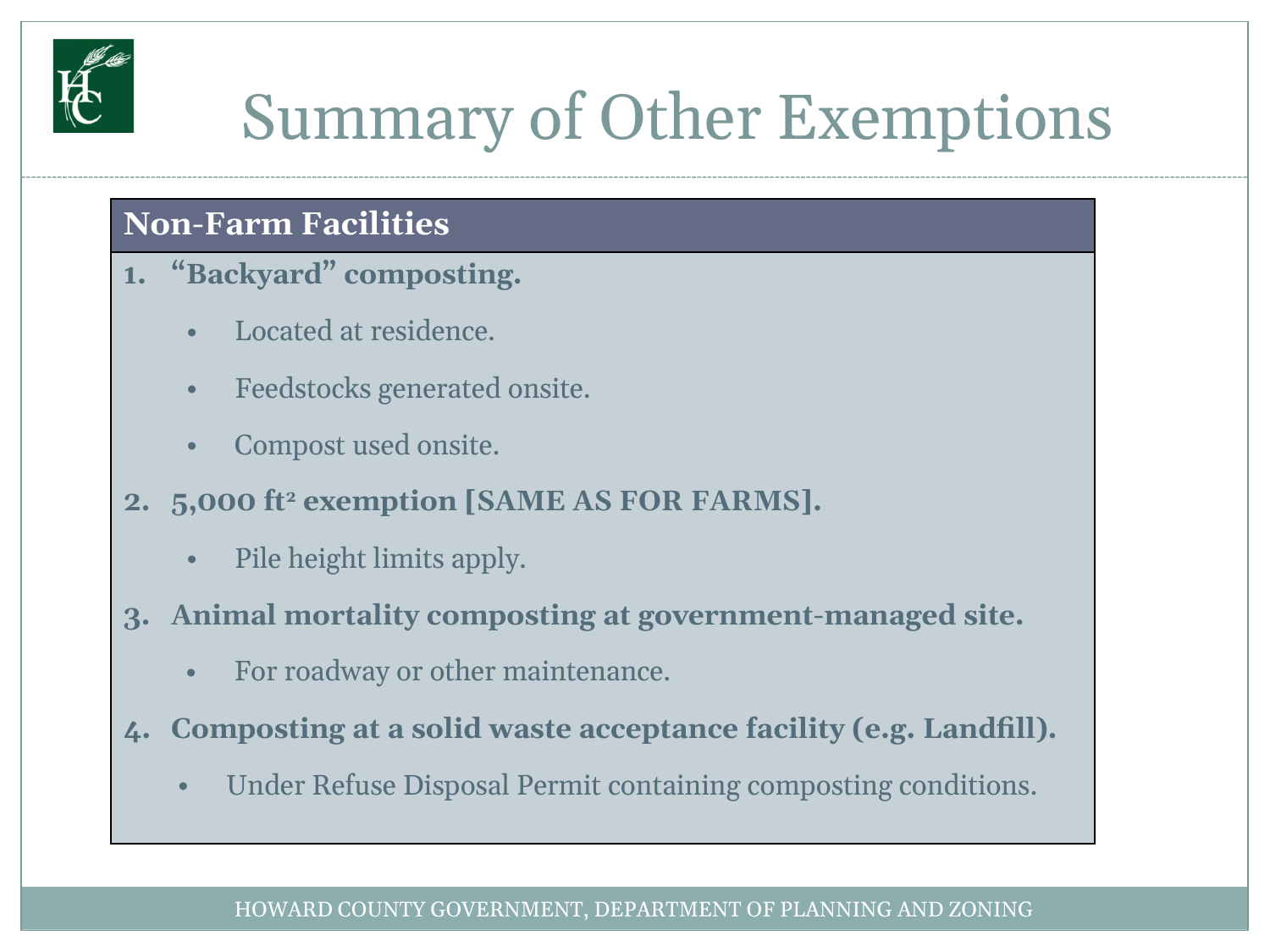

# Summary of Other Exemptions
| Non-Farm Facilities |
| --- |
| “Backyard” composting. Located at residence. Feedstocks generated onsite. Compost used onsite. 5,000 ft2 exemption [SAME AS FOR FARMS]. Pile height limits apply. Animal mortality composting at government-managed site. For roadway or other maintenance. Composting at a solid waste acceptance facility (e.g. Landfill). Under Refuse Disposal Permit containing composting conditions. |
HOWARD COUNTY GOVERNMENT, DEPARTMENT OF PLANNING AND ZONING